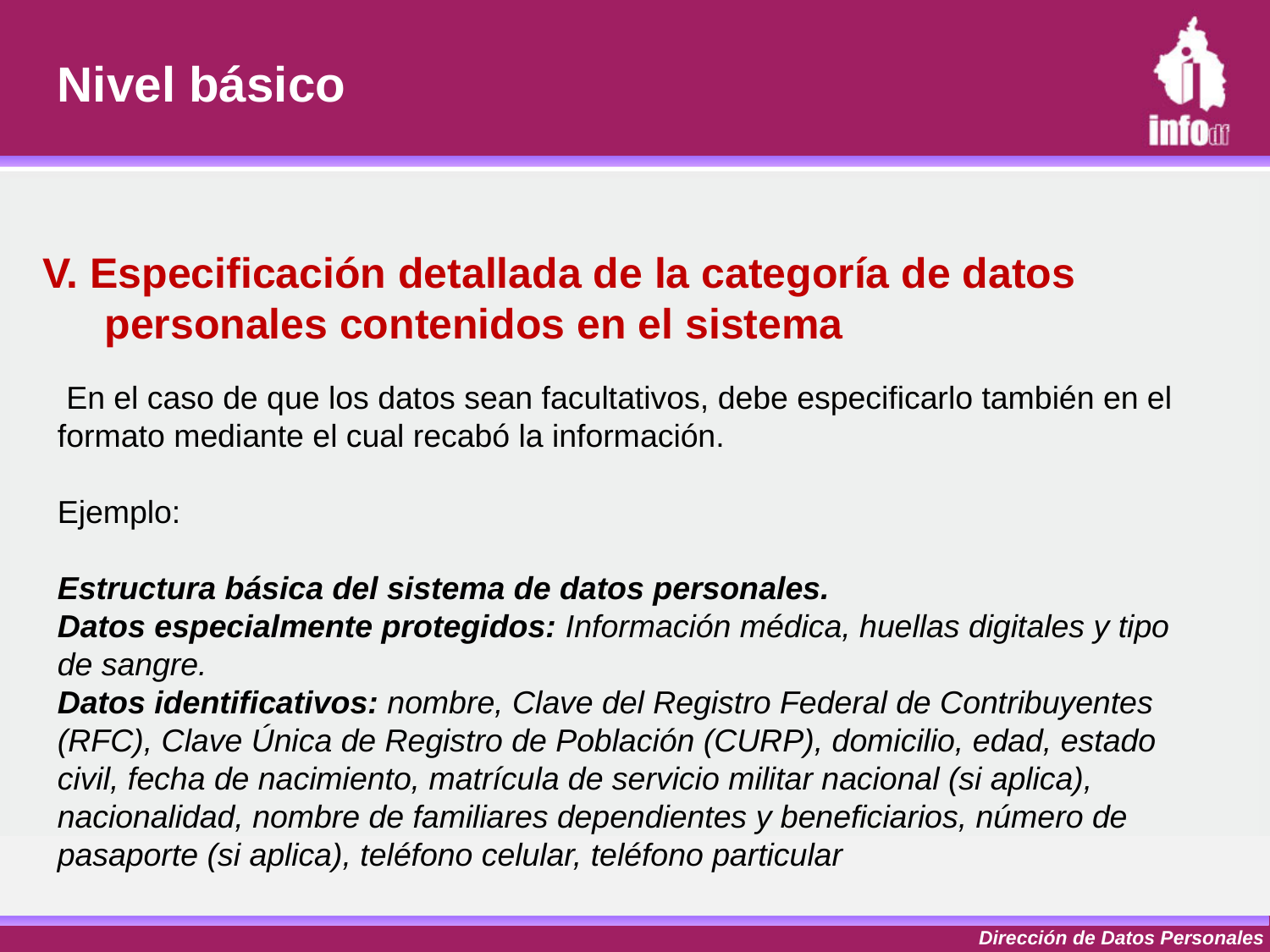

Nivel básico

V. Especificación detallada de la categoría de datos personales contenidos en el sistema

 En el caso de que los datos sean facultativos, debe especificarlo también en el formato mediante el cual recabó la información.

Ejemplo:

Estructura básica del sistema de datos personales.
Datos especialmente protegidos: Información médica, huellas digitales y tipo de sangre.
Datos identificativos: nombre, Clave del Registro Federal de Contribuyentes (RFC), Clave Única de Registro de Población (CURP), domicilio, edad, estado civil, fecha de nacimiento, matrícula de servicio militar nacional (si aplica), nacionalidad, nombre de familiares dependientes y beneficiarios, número de pasaporte (si aplica), teléfono celular, teléfono particular